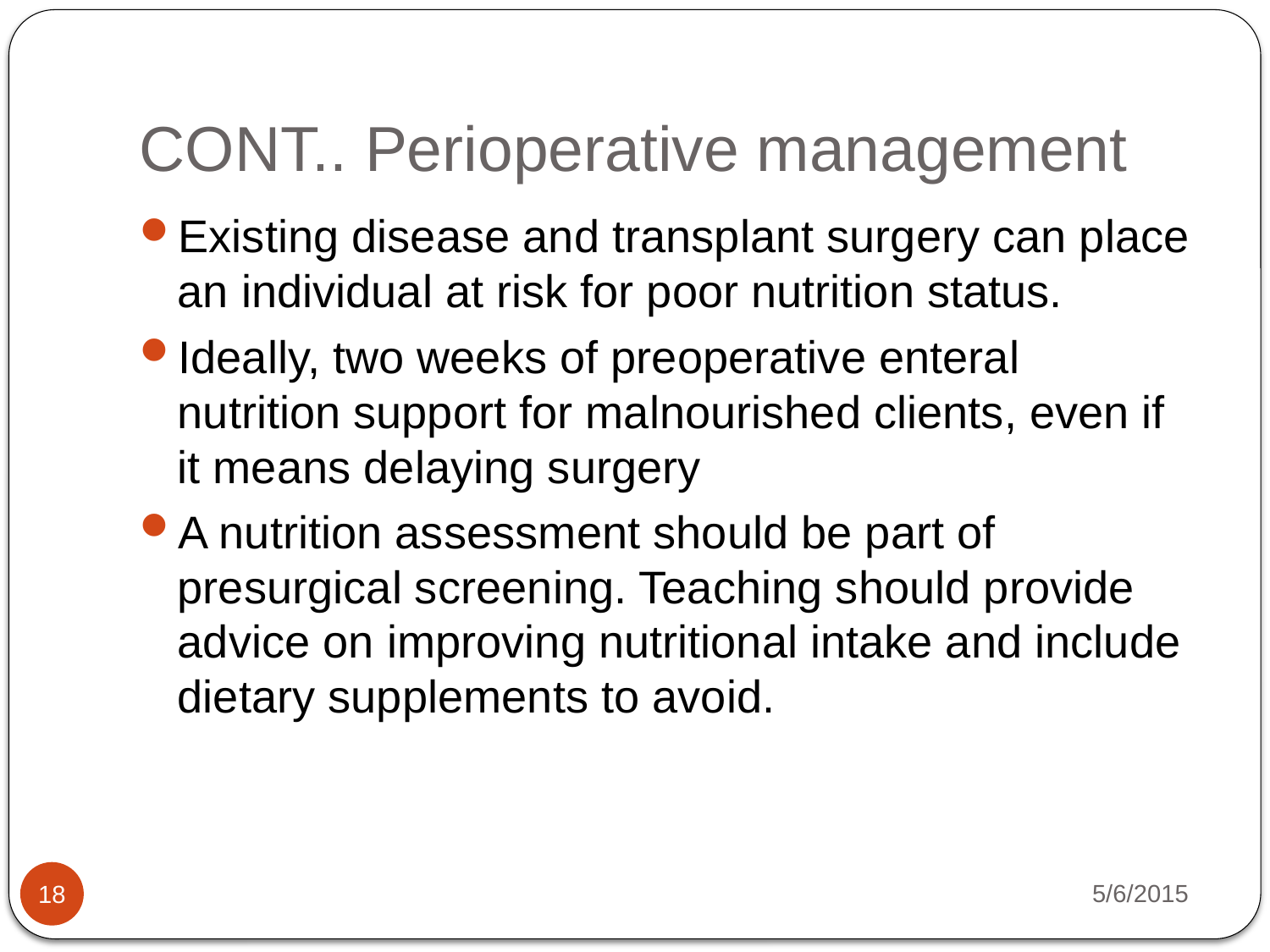

# CONT.. Perioperative management
Existing disease and transplant surgery can place an individual at risk for poor nutrition status.
Ideally, two weeks of preoperative enteral nutrition support for malnourished clients, even if it means delaying surgery
A nutrition assessment should be part of presurgical screening. Teaching should provide advice on improving nutritional intake and include dietary supplements to avoid.

5/6/2015
18